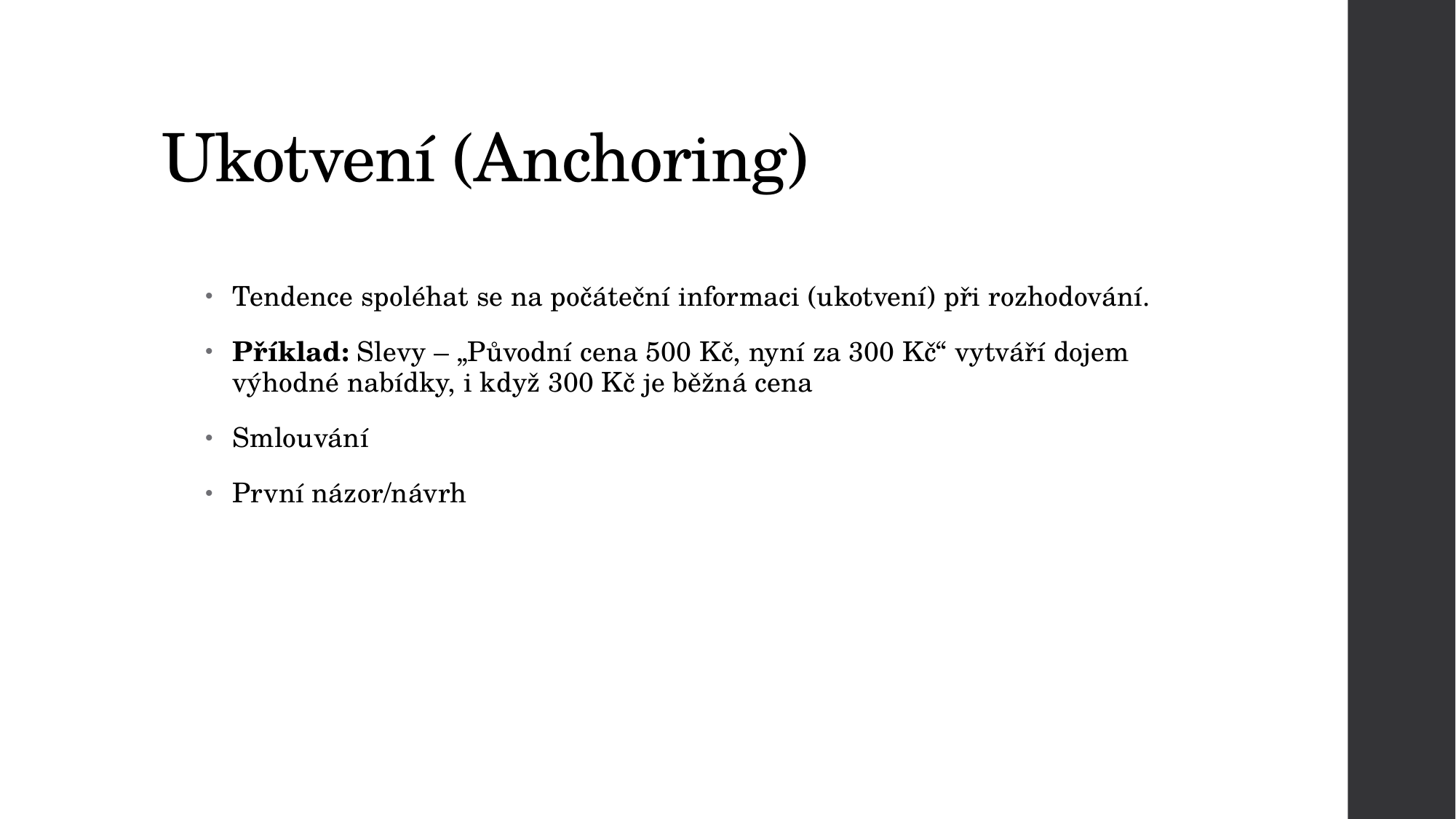

# Ukotvení (Anchoring)

Tendence spoléhat se na počáteční informaci (ukotvení) při rozhodování.
Příklad: Slevy – „Původní cena 500 Kč, nyní za 300 Kč“ vytváří dojem výhodné nabídky, i když 300 Kč je běžná cena
Smlouvání
První názor/návrh